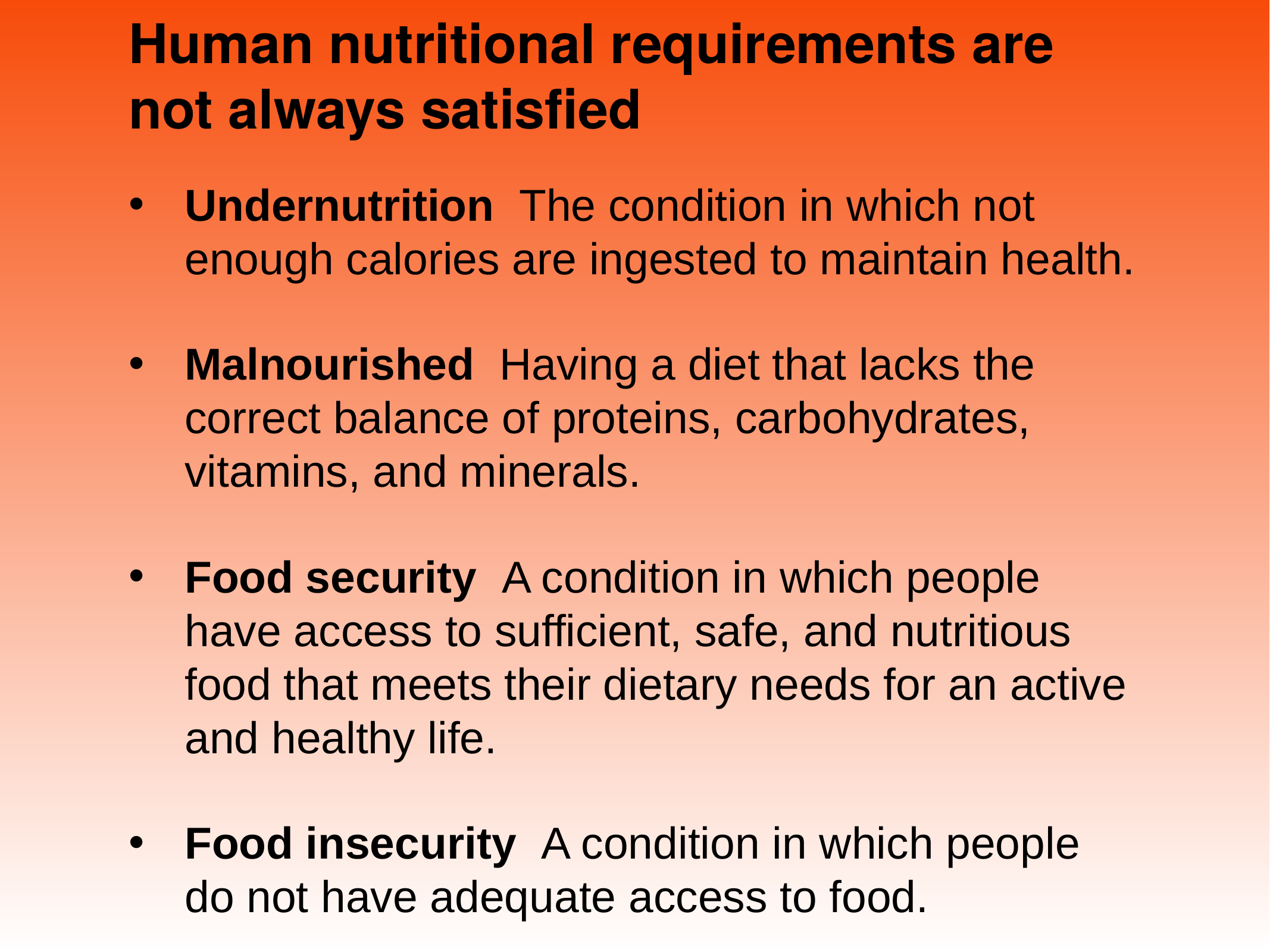

# Human nutritional requirements are not always satisfied
Undernutrition  The condition in which not enough calories are ingested to maintain health.
Malnourished  Having a diet that lacks the correct balance of proteins, carbohydrates, vitamins, and minerals.
Food security  A condition in which people have access to sufficient, safe, and nutritious food that meets their dietary needs for an active and healthy life.
Food insecurity  A condition in which people do not have adequate access to food.